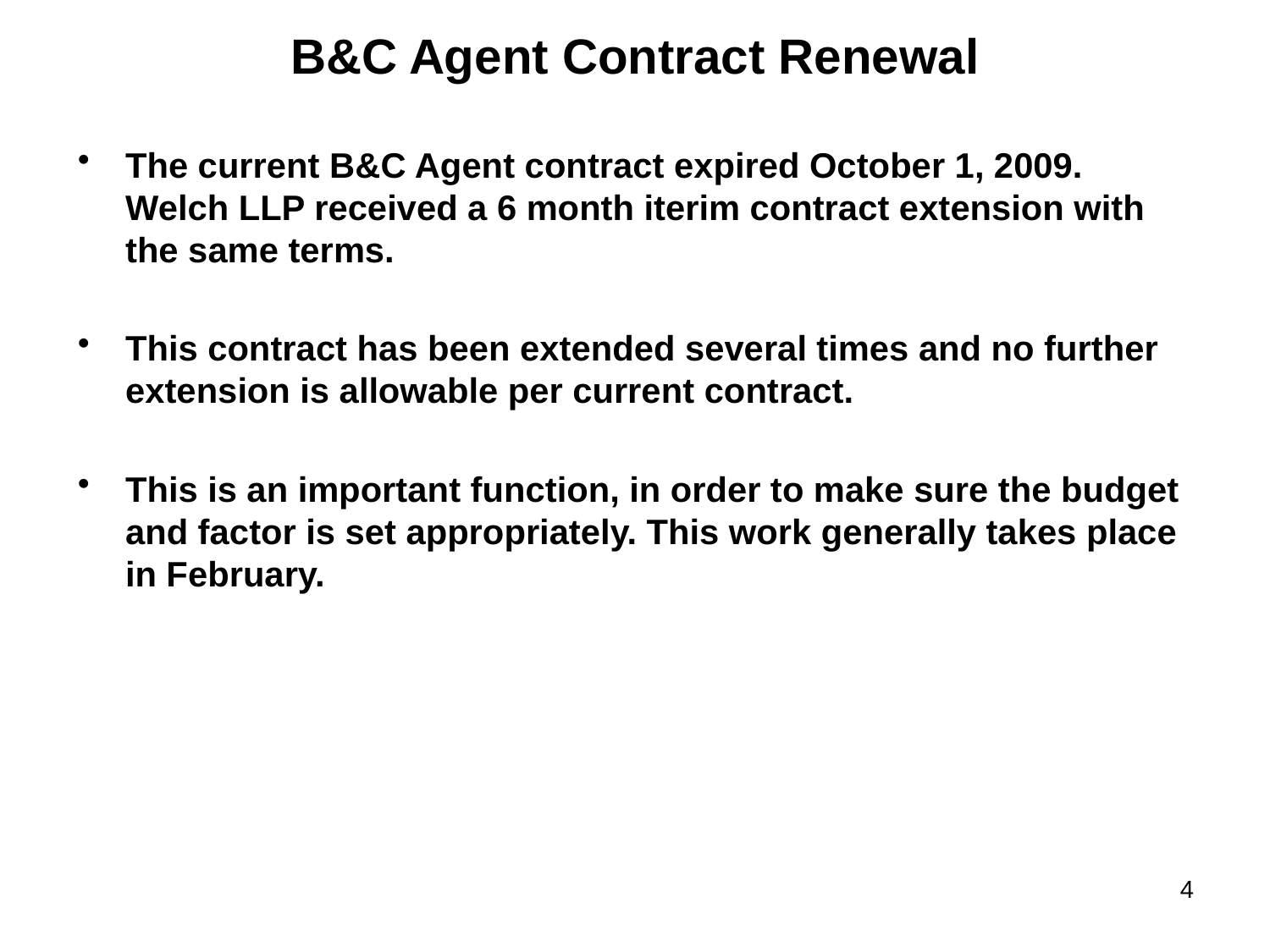

# B&C Agent Contract Renewal
The current B&C Agent contract expired October 1, 2009.  Welch LLP received a 6 month iterim contract extension with the same terms.

This contract has been extended several times and no further extension is allowable per current contract.

This is an important function, in order to make sure the budget and factor is set appropriately. This work generally takes place in February.

4